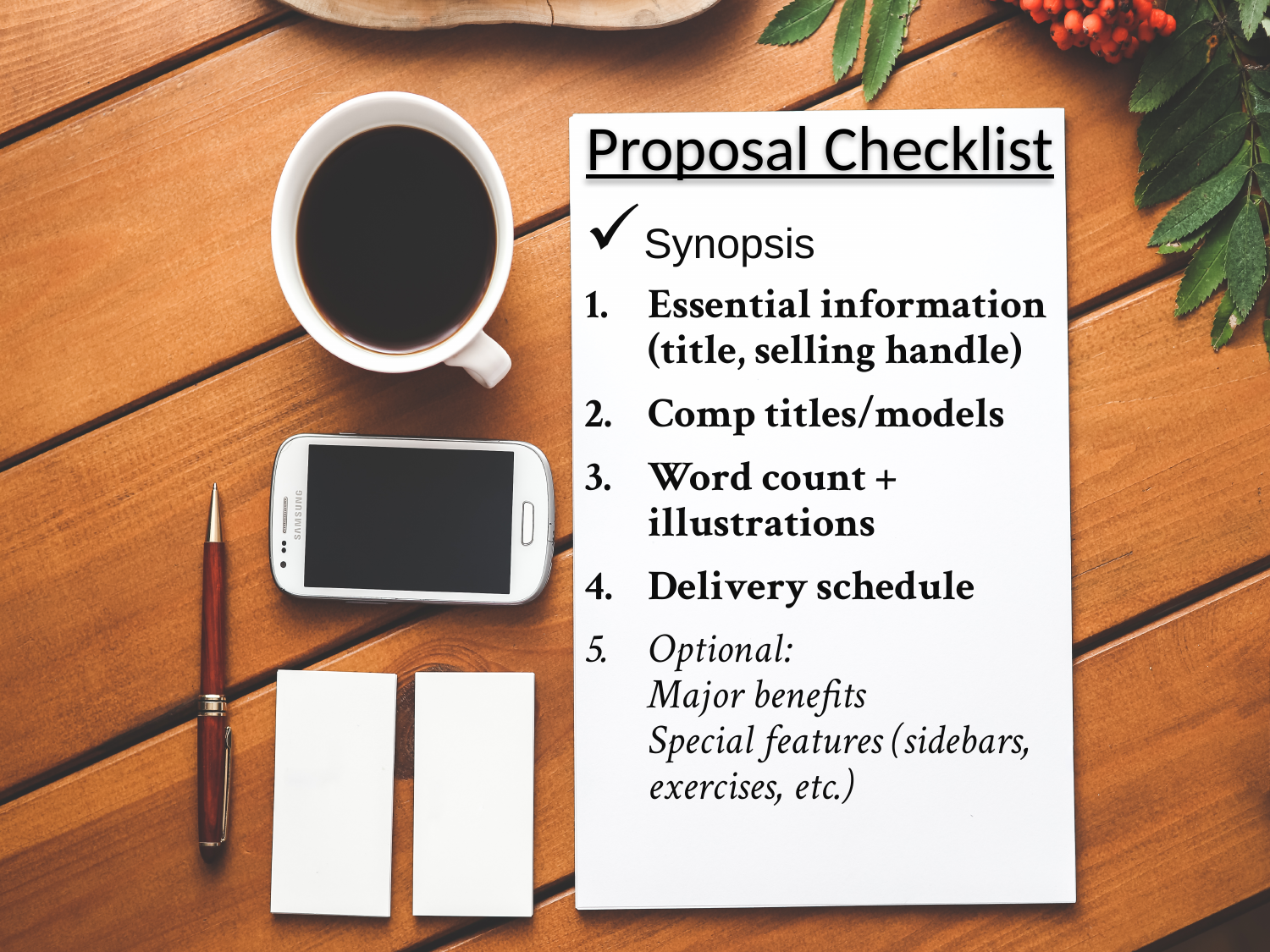

# Proposal Checklist
Synopsis
Essential information (title, selling handle)
Comp titles/models
Word count + illustrations
Delivery schedule
Optional:
Major benefits
Special features (sidebars, exercises, etc.)